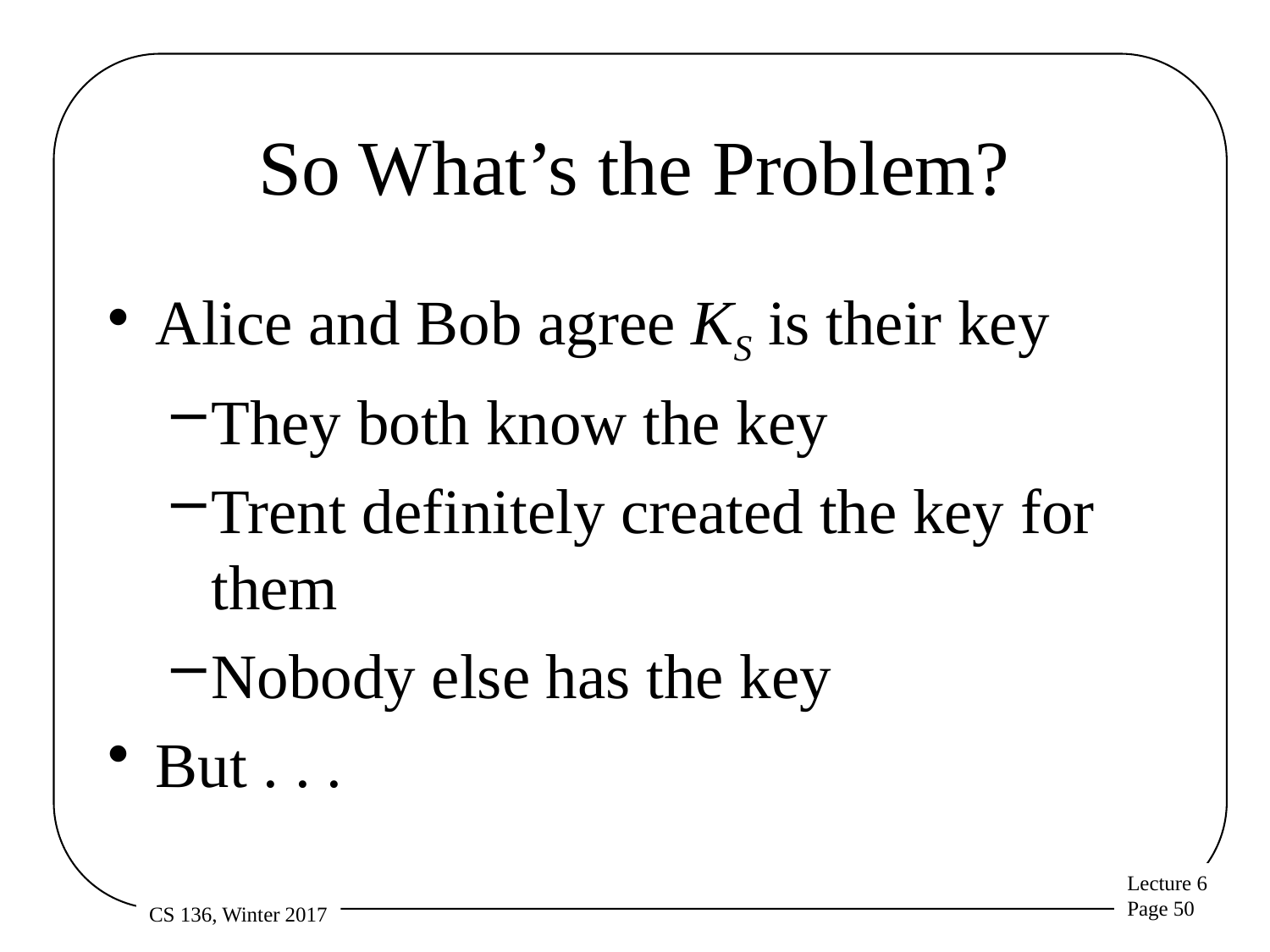

# So What’s the Problem?
Alice and Bob agree KS is their key
They both know the key
Trent definitely created the key for them
Nobody else has the key
But . . .